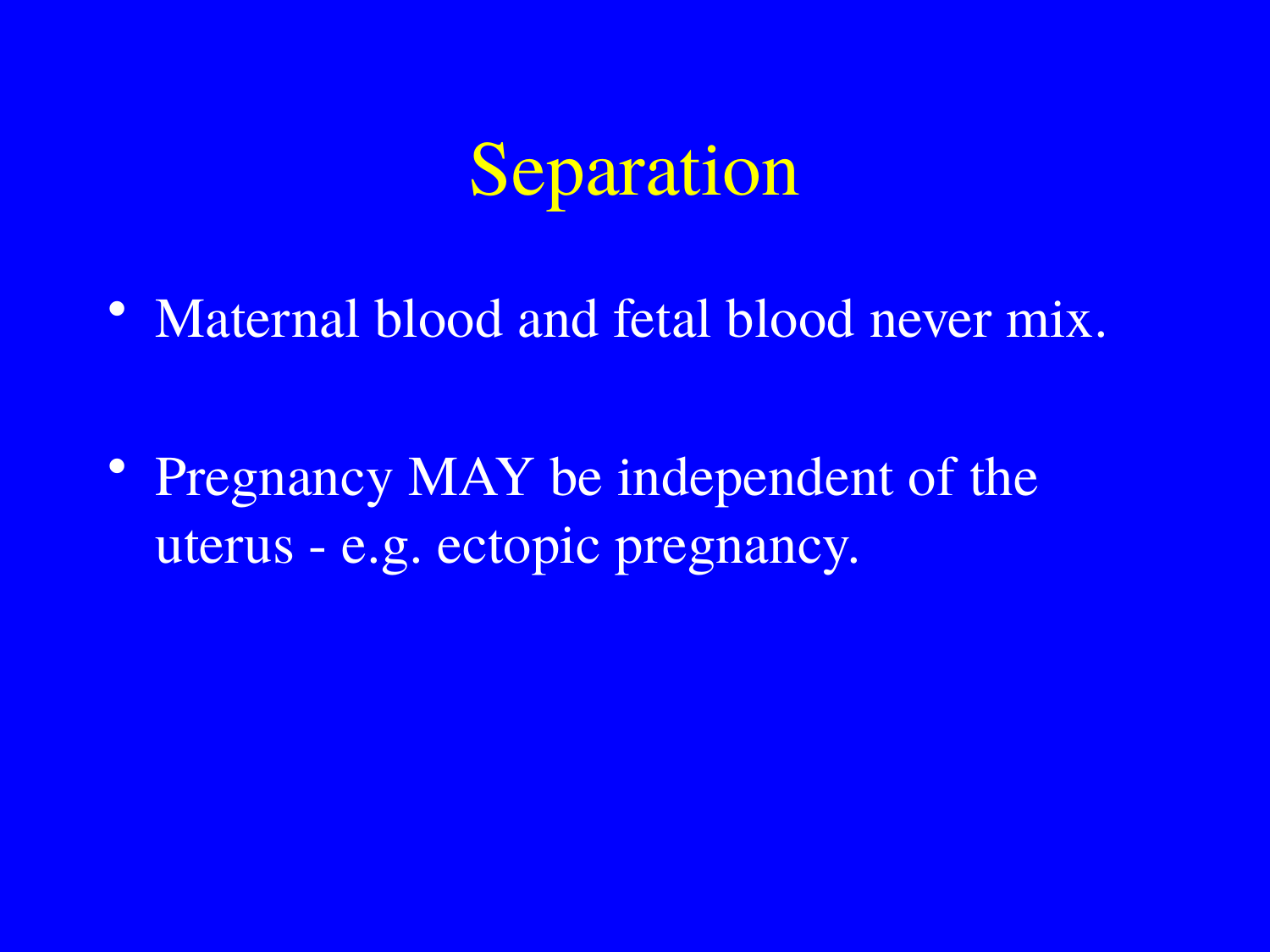

Separation
Maternal blood and fetal blood never mix.

Pregnancy MAY be independent of the uterus - e.g. ectopic pregnancy.